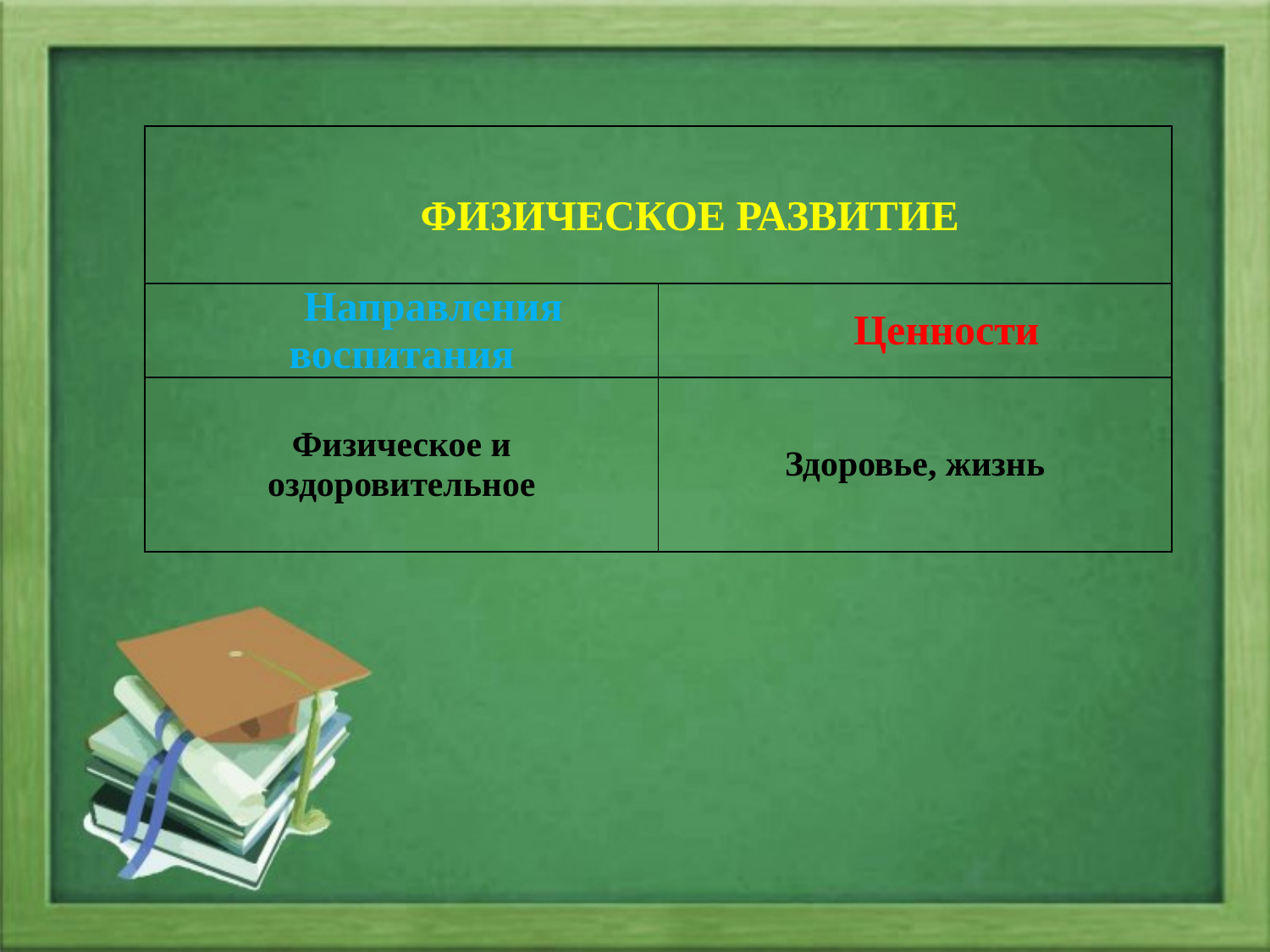

| ФИЗИЧЕСКОЕ РАЗВИТИЕ |  |
| --- | --- |
| Направления воспитания | Ценности |
| Физическое и оздоровительное | Здоровье, жизнь |